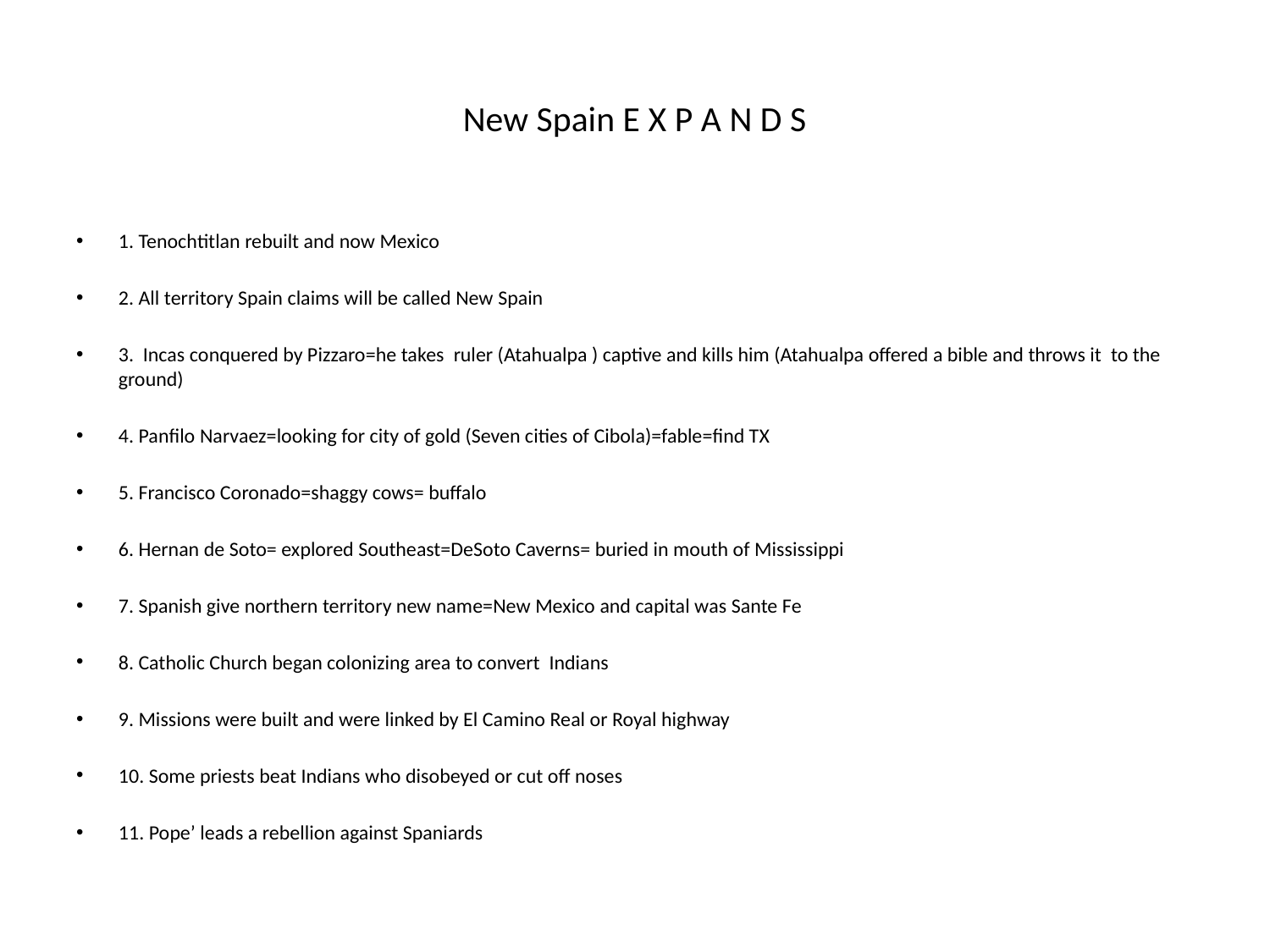

# New Spain E X P A N D S
1. Tenochtitlan rebuilt and now Mexico

2. All territory Spain claims will be called New Spain

3.  Incas conquered by Pizzaro=he takes  ruler (Atahualpa ) captive and kills him (Atahualpa offered a bible and throws it  to the ground)

4. Panfilo Narvaez=looking for city of gold (Seven cities of Cibola)=fable=find TX

5. Francisco Coronado=shaggy cows= buffalo

6. Hernan de Soto= explored Southeast=DeSoto Caverns= buried in mouth of Mississippi

7. Spanish give northern territory new name=New Mexico and capital was Sante Fe

8. Catholic Church began colonizing area to convert  Indians

9. Missions were built and were linked by El Camino Real or Royal highway

10. Some priests beat Indians who disobeyed or cut off noses

11. Pope’ leads a rebellion against Spaniards